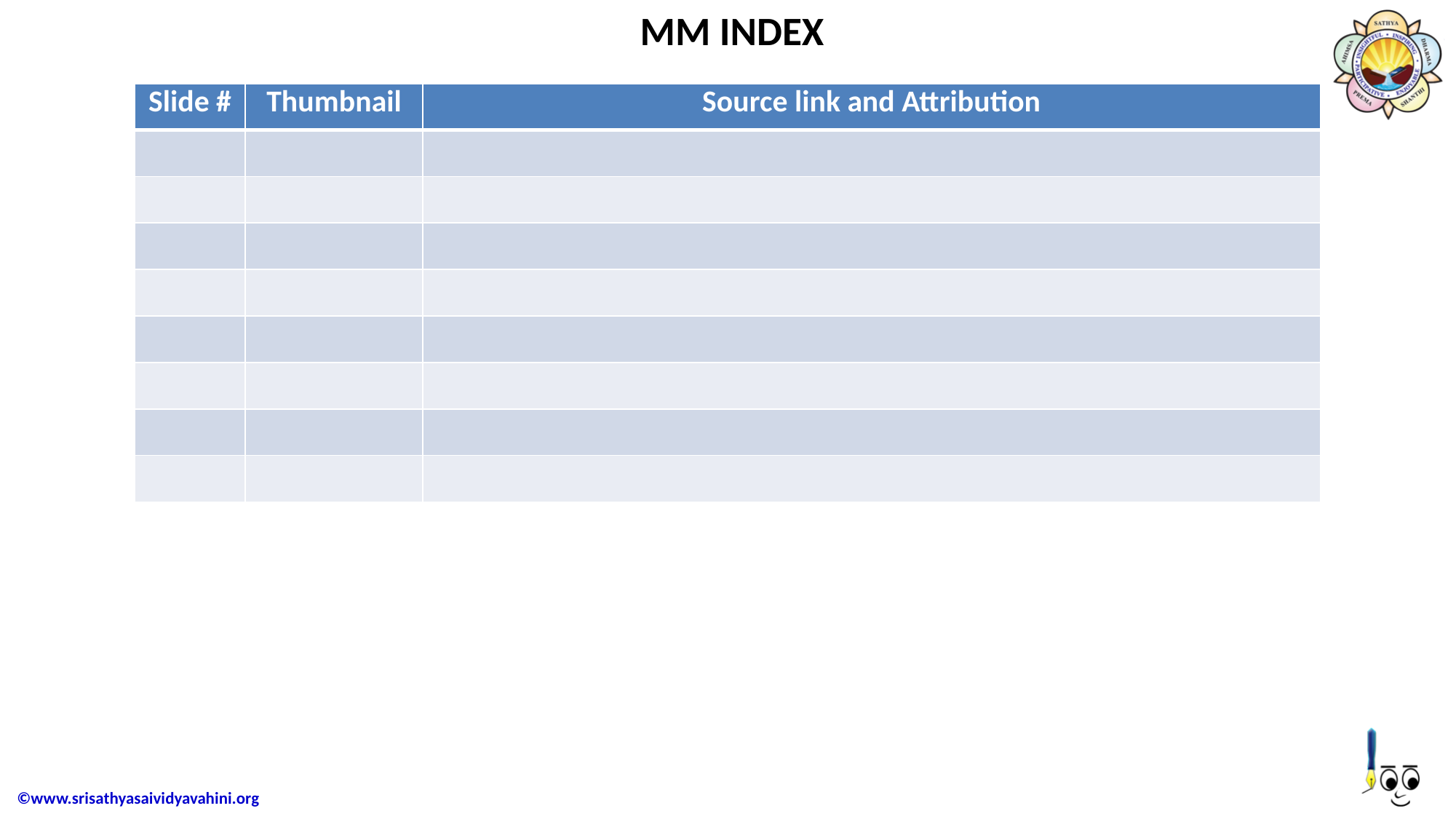

# MM INDEX
| Slide # | Thumbnail | Source link and Attribution |
| --- | --- | --- |
|  |  |  |
|  |  |  |
|  |  |  |
|  |  |  |
|  |  |  |
|  |  |  |
|  |  |  |
|  |  |  |